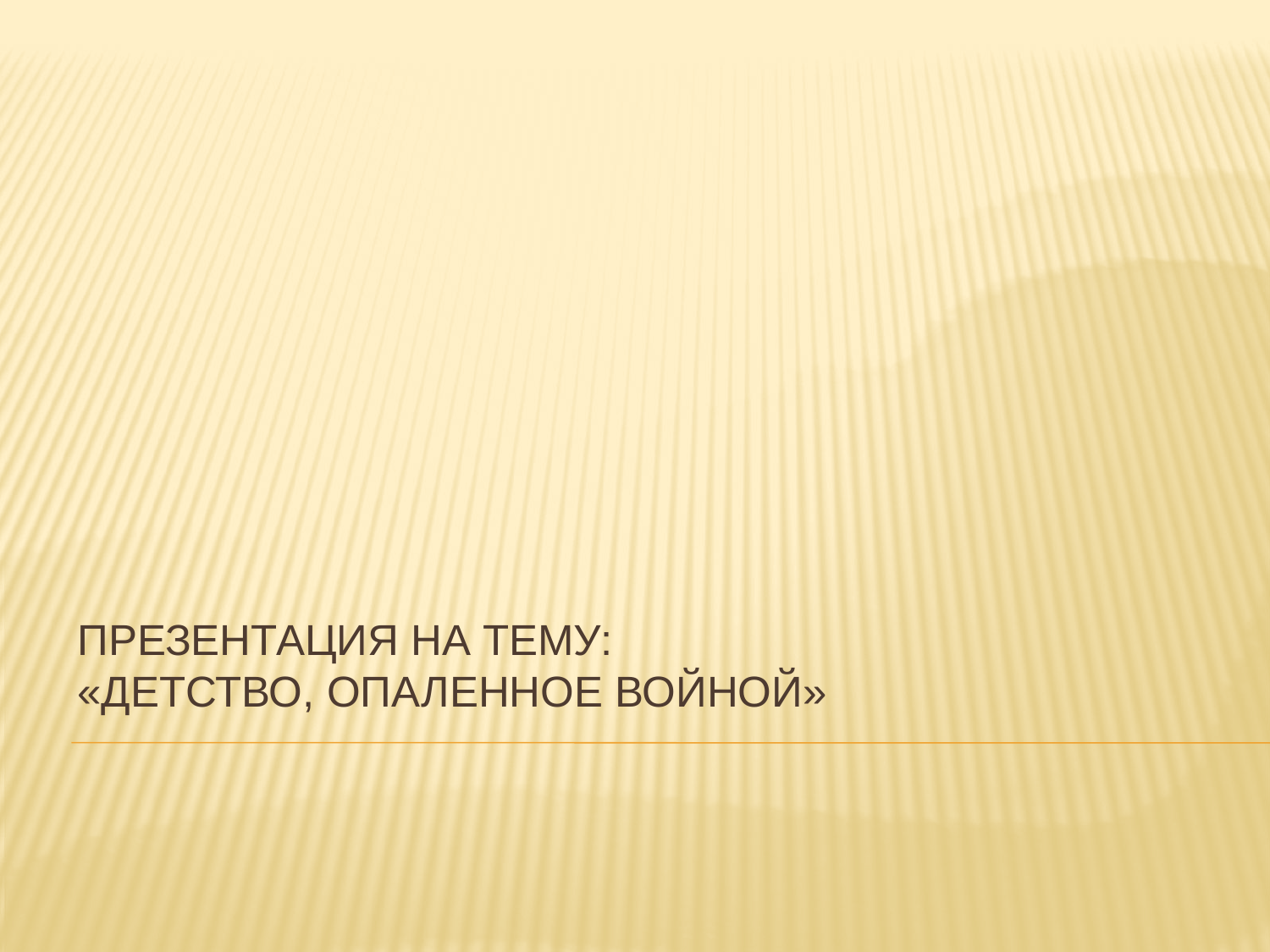

# Презентация на тему: «Детство, опаленное войной»